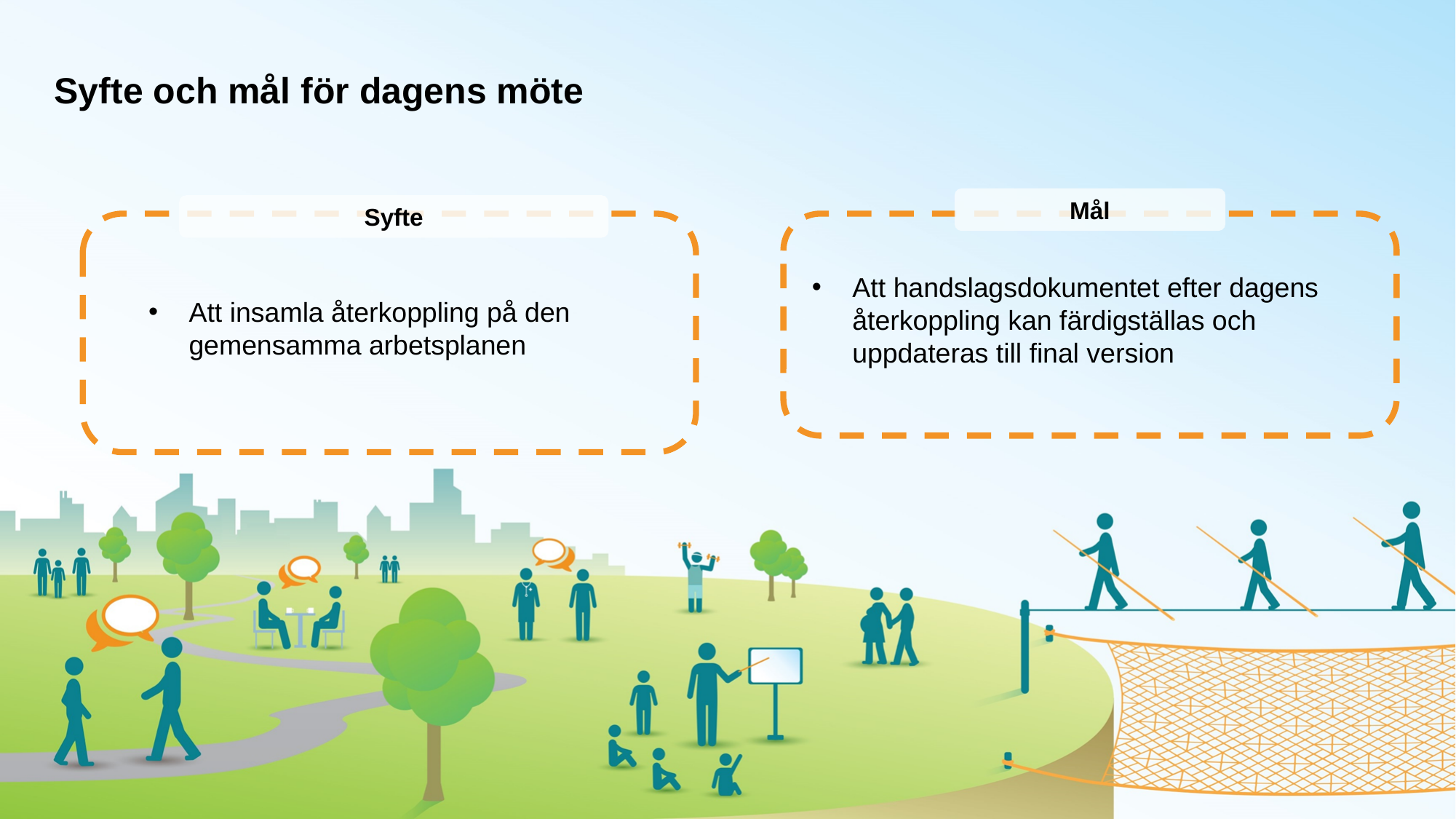

# Syfte och mål för dagens möte
Mål
Syfte

Att handslagsdokumentet efter dagens återkoppling kan färdigställas och uppdateras till final version

Att insamla återkoppling på den gemensamma arbetsplanen